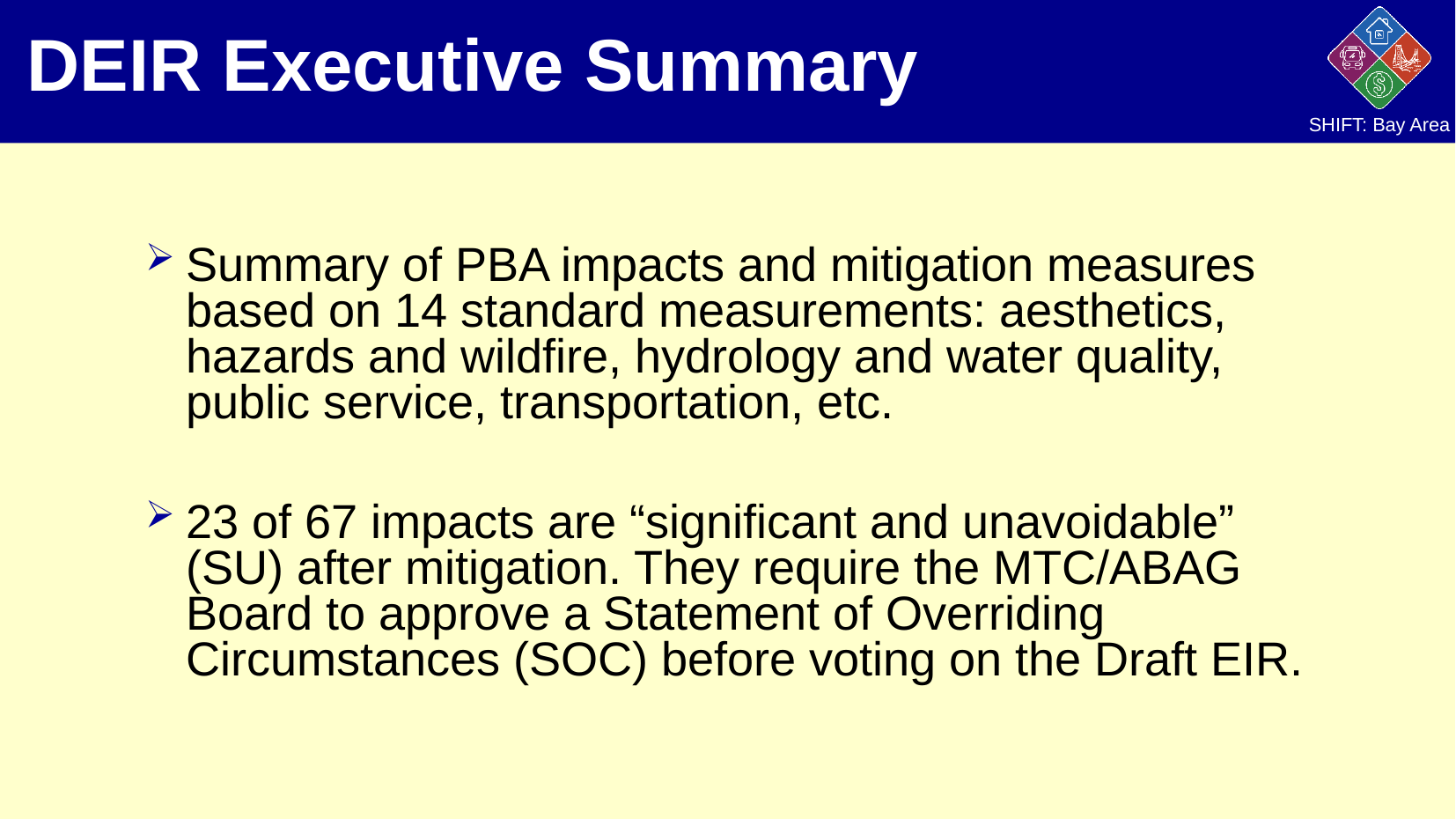

# DEIR Executive Summary
Summary of PBA impacts and mitigation measures based on 14 standard measurements: aesthetics, hazards and wildfire, hydrology and water quality, public service, transportation, etc.

23 of 67 impacts are “significant and unavoidable” (SU) after mitigation. They require the MTC/ABAG Board to approve a Statement of Overriding Circumstances (SOC) before voting on the Draft EIR.